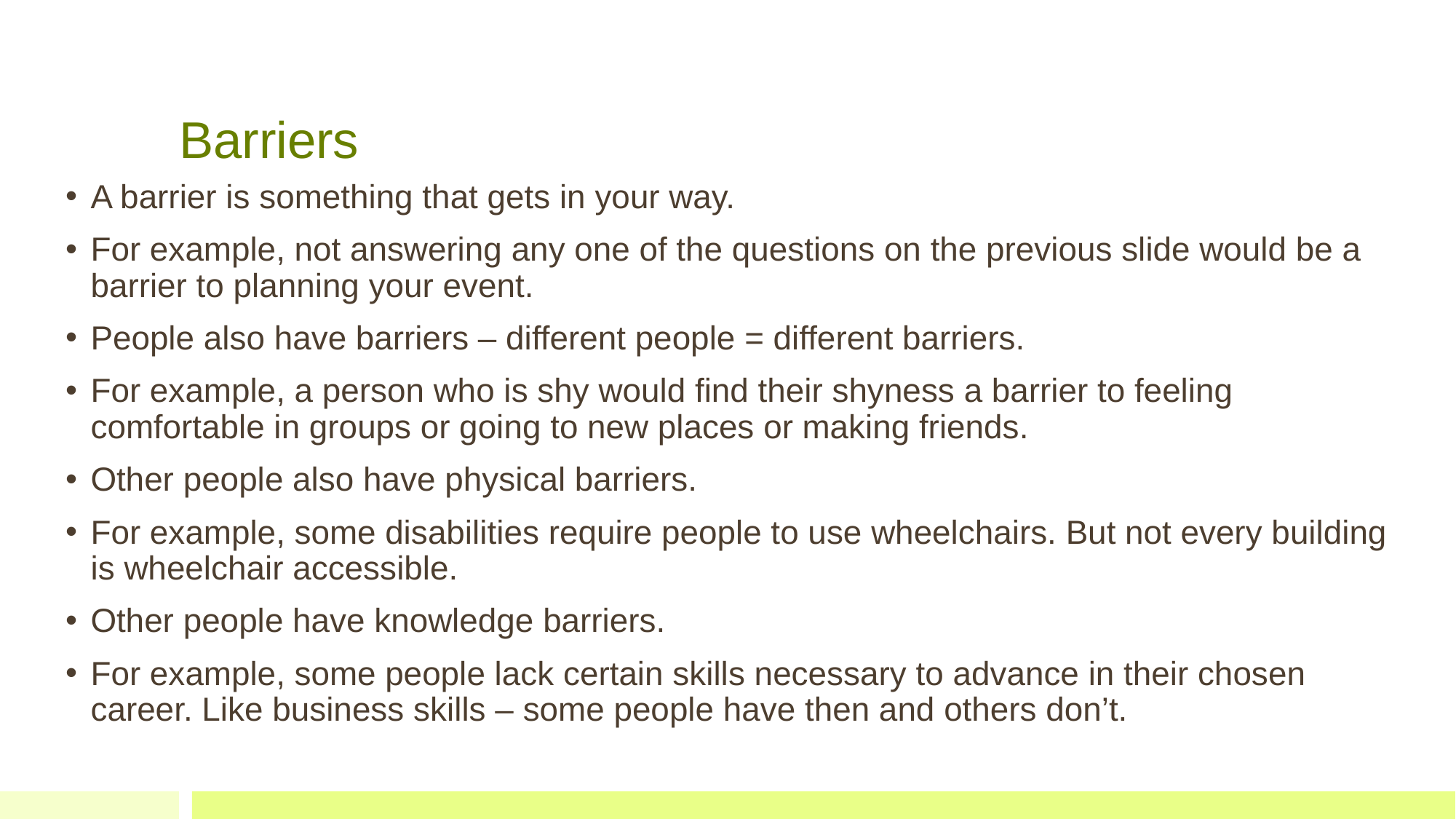

# Barriers
A barrier is something that gets in your way.
For example, not answering any one of the questions on the previous slide would be a barrier to planning your event.
People also have barriers – different people = different barriers.
For example, a person who is shy would find their shyness a barrier to feeling comfortable in groups or going to new places or making friends.
Other people also have physical barriers.
For example, some disabilities require people to use wheelchairs. But not every building is wheelchair accessible.
Other people have knowledge barriers.
For example, some people lack certain skills necessary to advance in their chosen career. Like business skills – some people have then and others don’t.